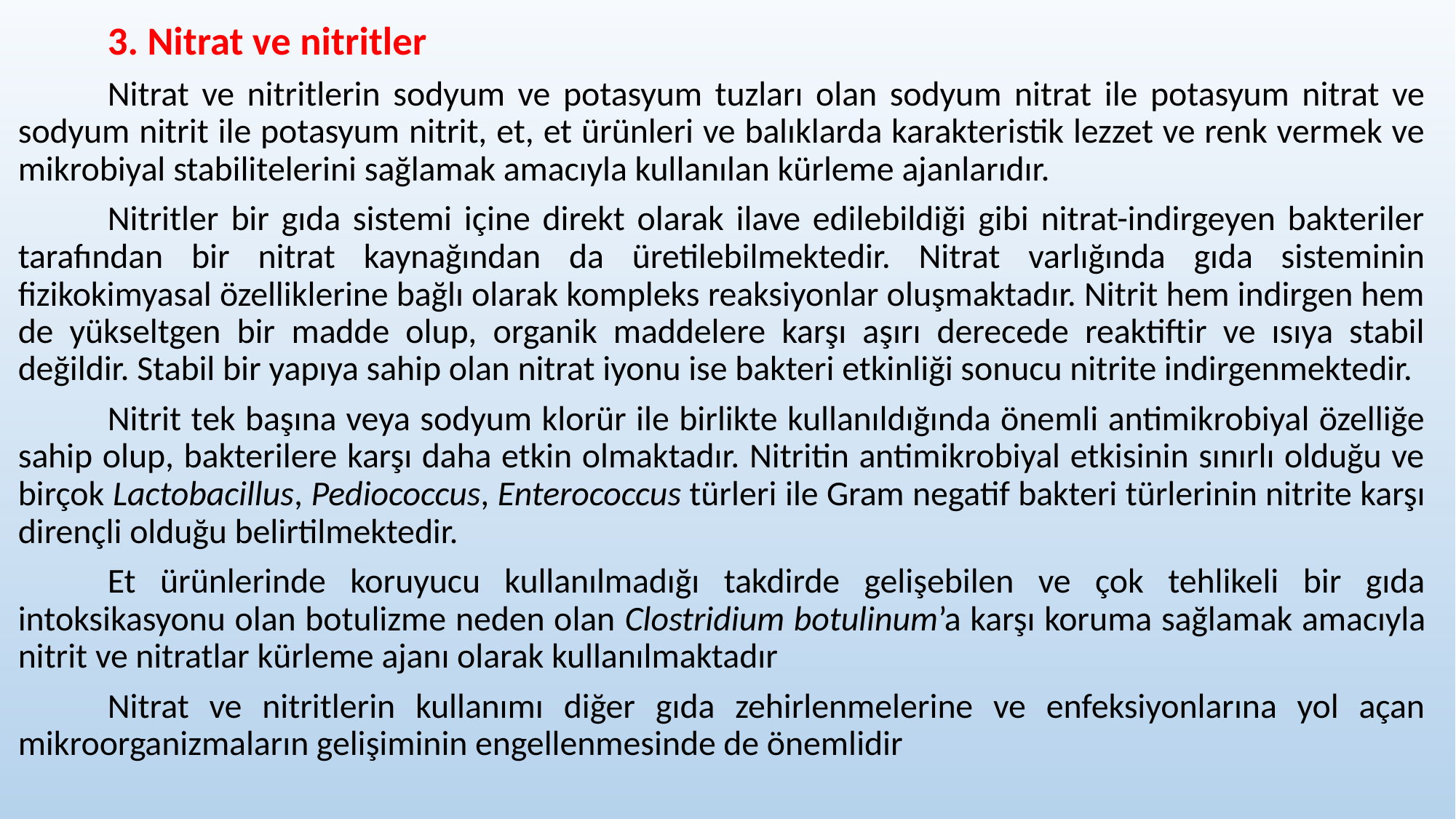

3. Nitrat ve nitritler
	Nitrat ve nitritlerin sodyum ve potasyum tuzları olan sodyum nitrat ile potasyum nitrat ve sodyum nitrit ile potasyum nitrit, et, et ürünleri ve balıklarda karakteristik lezzet ve renk vermek ve mikrobiyal stabilitelerini sağlamak amacıyla kullanılan kürleme ajanlarıdır.
	Nitritler bir gıda sistemi içine direkt olarak ilave edilebildiği gibi nitrat-indirgeyen bakteriler tarafından bir nitrat kaynağından da üretilebilmektedir. Nitrat varlığında gıda sisteminin fizikokimyasal özelliklerine bağlı olarak kompleks reaksiyonlar oluşmaktadır. Nitrit hem indirgen hem de yükseltgen bir madde olup, organik maddelere karşı aşırı derecede reaktiftir ve ısıya stabil değildir. Stabil bir yapıya sahip olan nitrat iyonu ise bakteri etkinliği sonucu nitrite indirgenmektedir.
	Nitrit tek başına veya sodyum klorür ile birlikte kullanıldığında önemli antimikrobiyal özelliğe sahip olup, bakterilere karşı daha etkin olmaktadır. Nitritin antimikrobiyal etkisinin sınırlı olduğu ve birçok Lactobacillus, Pediococcus, Enterococcus türleri ile Gram negatif bakteri türlerinin nitrite karşı dirençli olduğu belirtilmektedir.
	Et ürünlerinde koruyucu kullanılmadığı takdirde gelişebilen ve çok tehlikeli bir gıda intoksikasyonu olan botulizme neden olan Clostridium botulinum’a karşı koruma sağlamak amacıyla nitrit ve nitratlar kürleme ajanı olarak kullanılmaktadır
	Nitrat ve nitritlerin kullanımı diğer gıda zehirlenmelerine ve enfeksiyonlarına yol açan mikroorganizmaların gelişiminin engellenmesinde de önemlidir